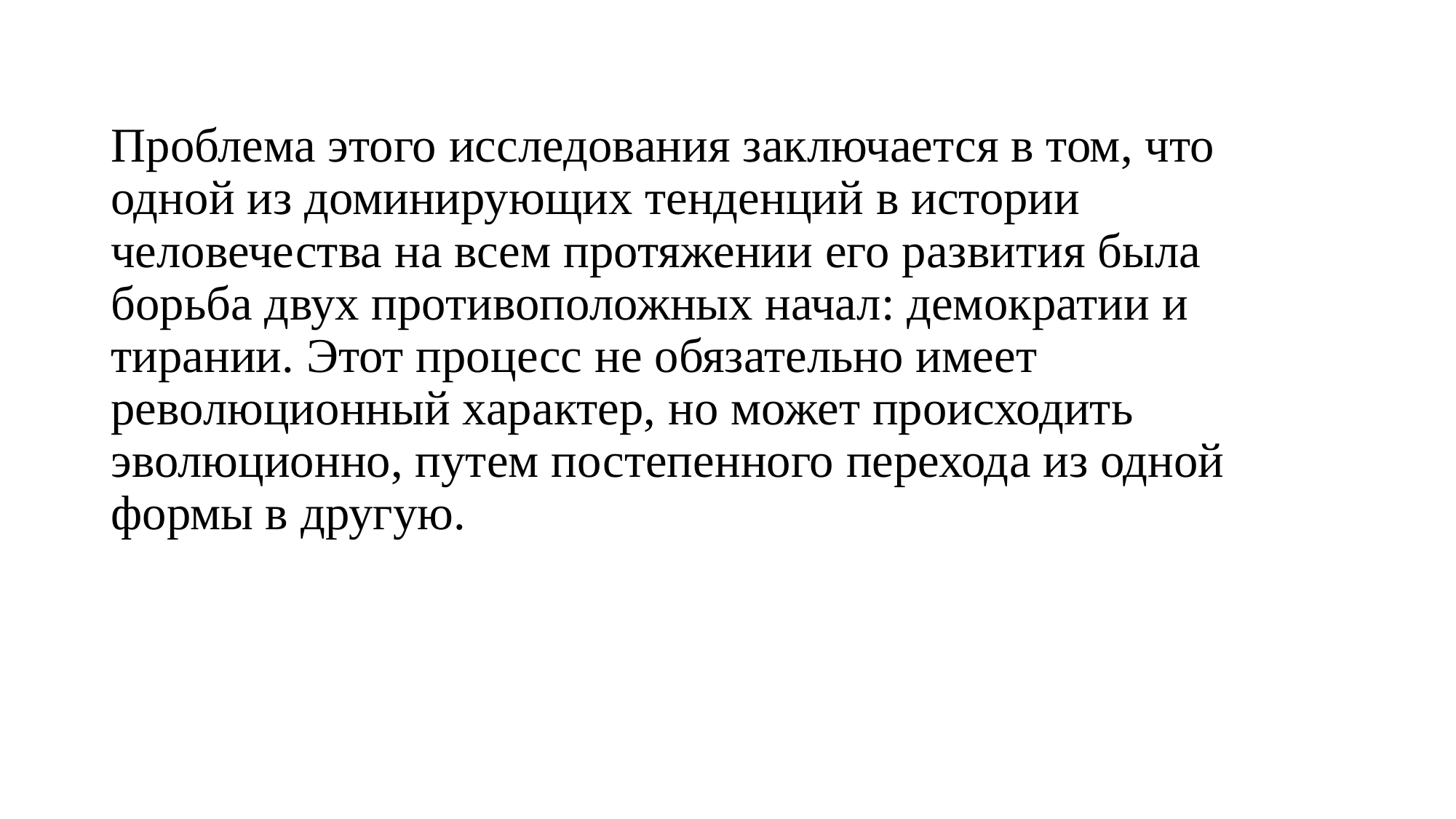

Проблема этого исследования заключается в том, что одной из доминирующих тенденций в истории человечества на всем протяжении его развития была борьба двух противоположных начал: демократии и тирании. Этот процесс не обязательно имеет революционный характер, но может происходить эволюционно, путем постепенного перехода из одной формы в другую.